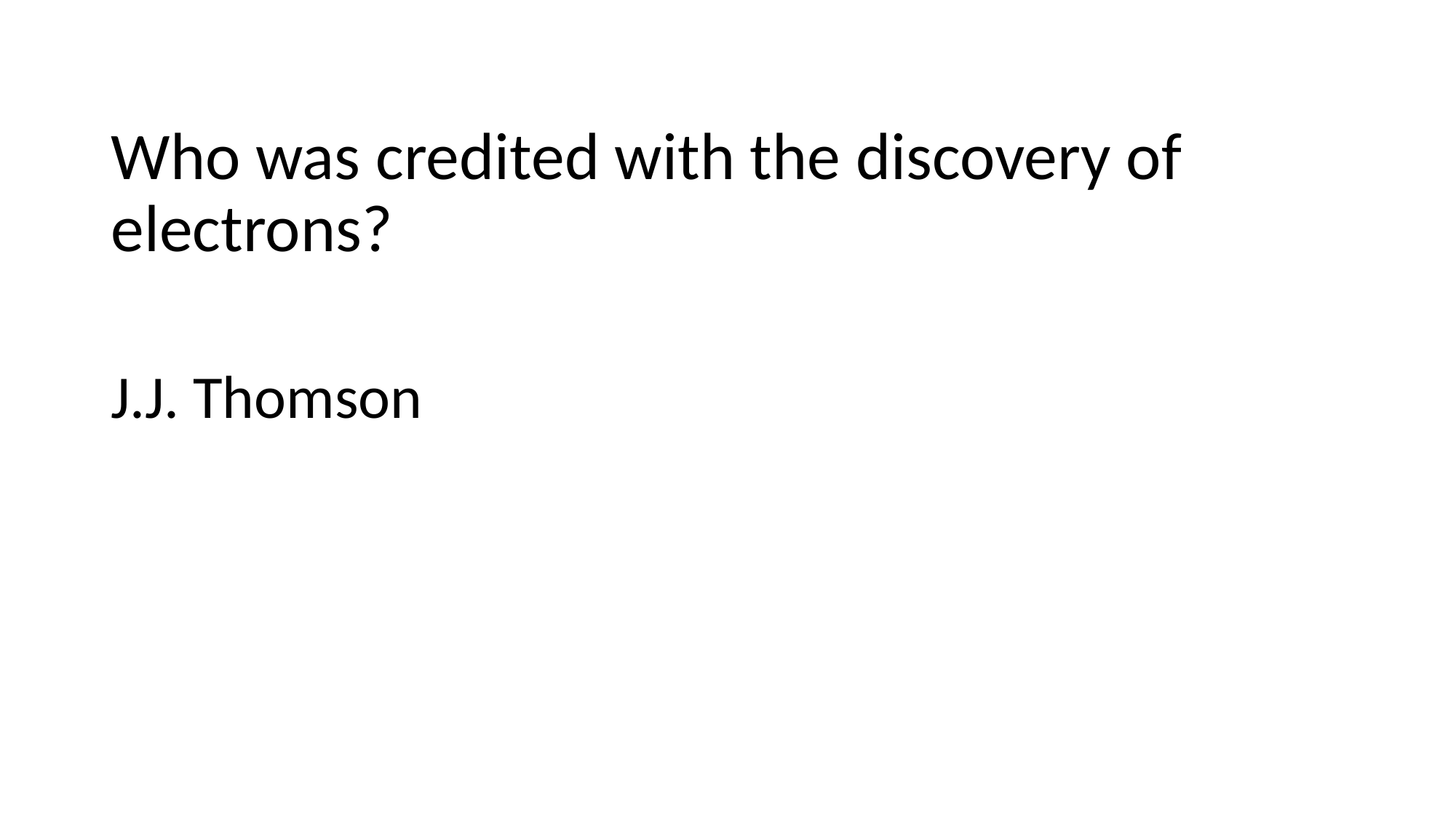

# Who was credited with the discovery of electrons?
J.J. Thomson